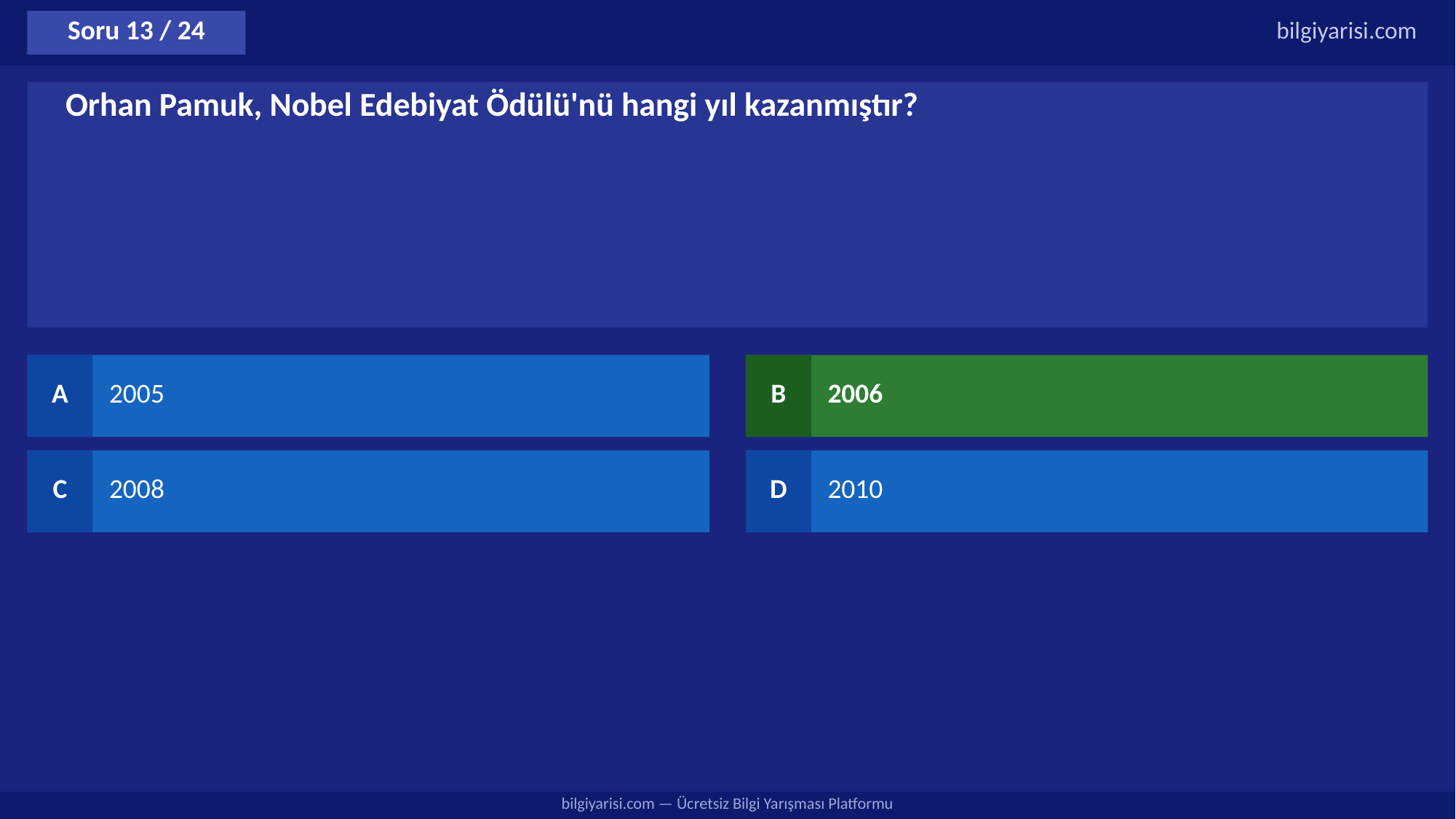

Soru 13 / 24
bilgiyarisi.com

Orhan Pamuk, Nobel Edebiyat Ödülü'nü hangi yıl kazanmıştır?

A
2005

B
2006

C
2008

D
2010
bilgiyarisi.com — Ücretsiz Bilgi Yarışması Platformu